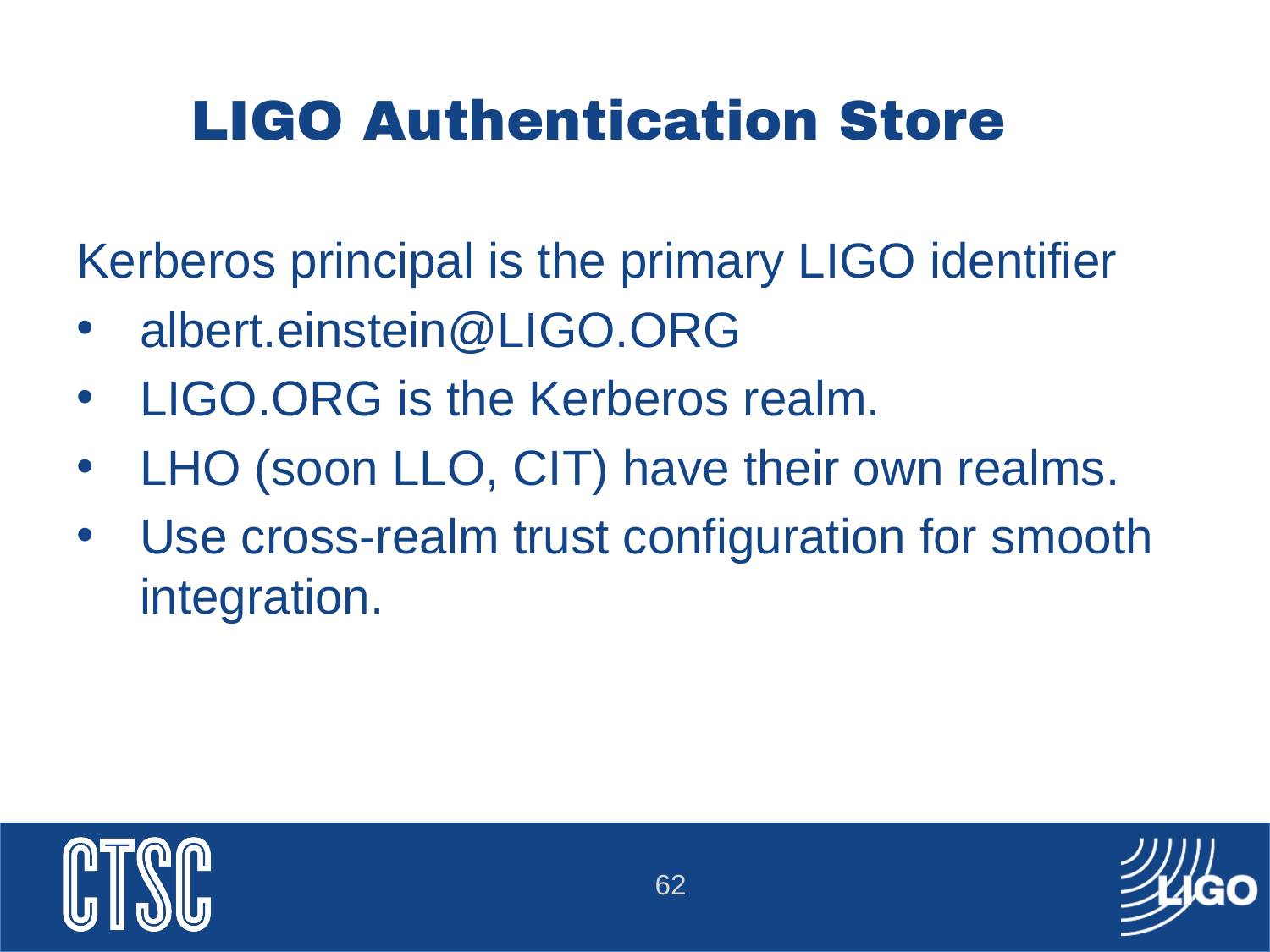

# LIGO Authentication Store
Kerberos principal is the primary LIGO identifier
albert.einstein@LIGO.ORG
LIGO.ORG is the Kerberos realm.
LHO (soon LLO, CIT) have their own realms.
Use cross-realm trust configuration for smooth integration.